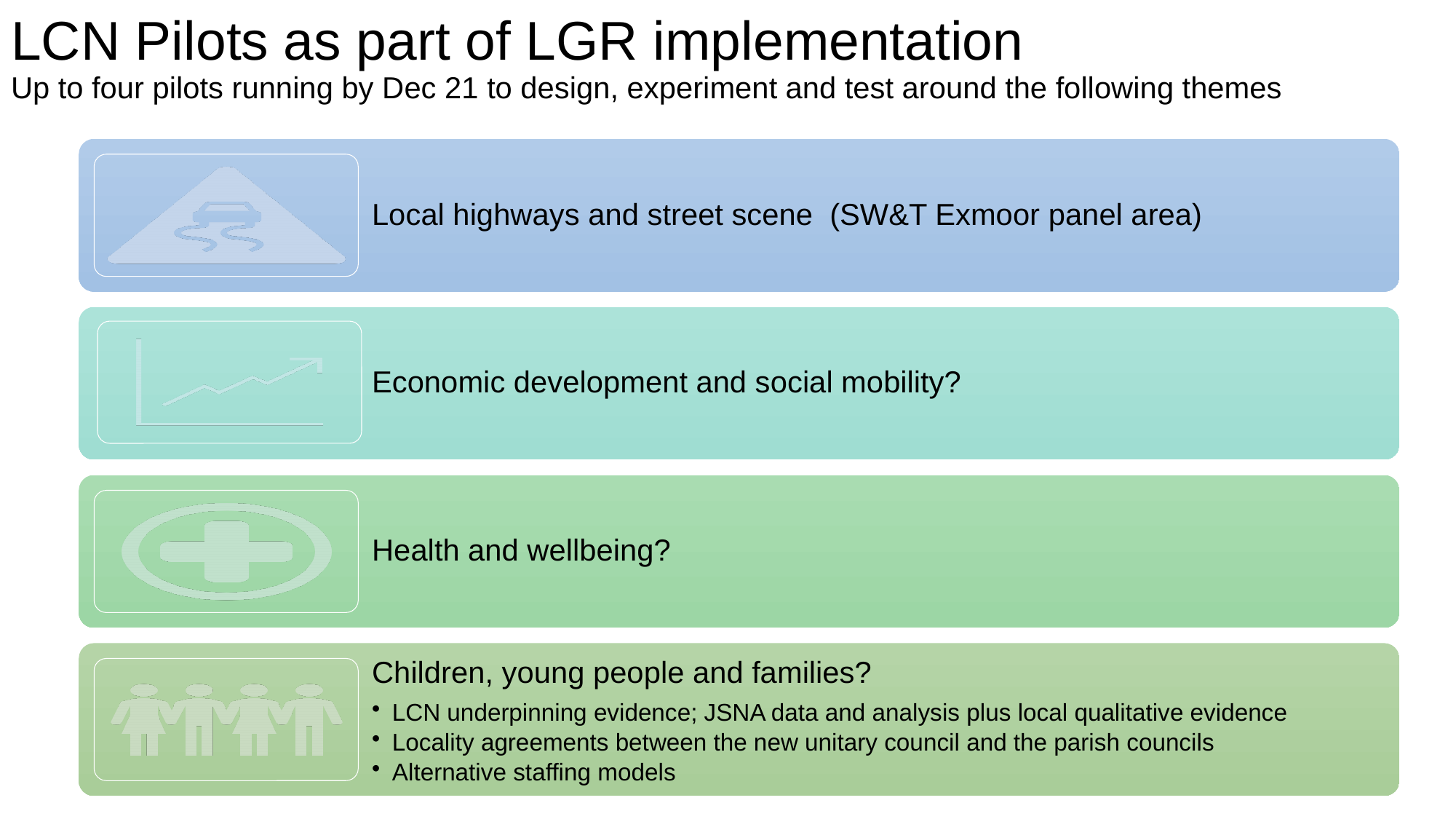

LCN Pilots as part of LGR implementation
Up to four pilots running by Dec 21 to design, experiment and test around the following themes
Local highways and street scene  (SW&T Exmoor panel area)
Economic development and social mobility?
Health and wellbeing?
Children, young people and families?
LCN underpinning evidence; JSNA data and analysis plus local qualitative evidence
Locality agreements between the new unitary council and the parish councils
Alternative staffing models